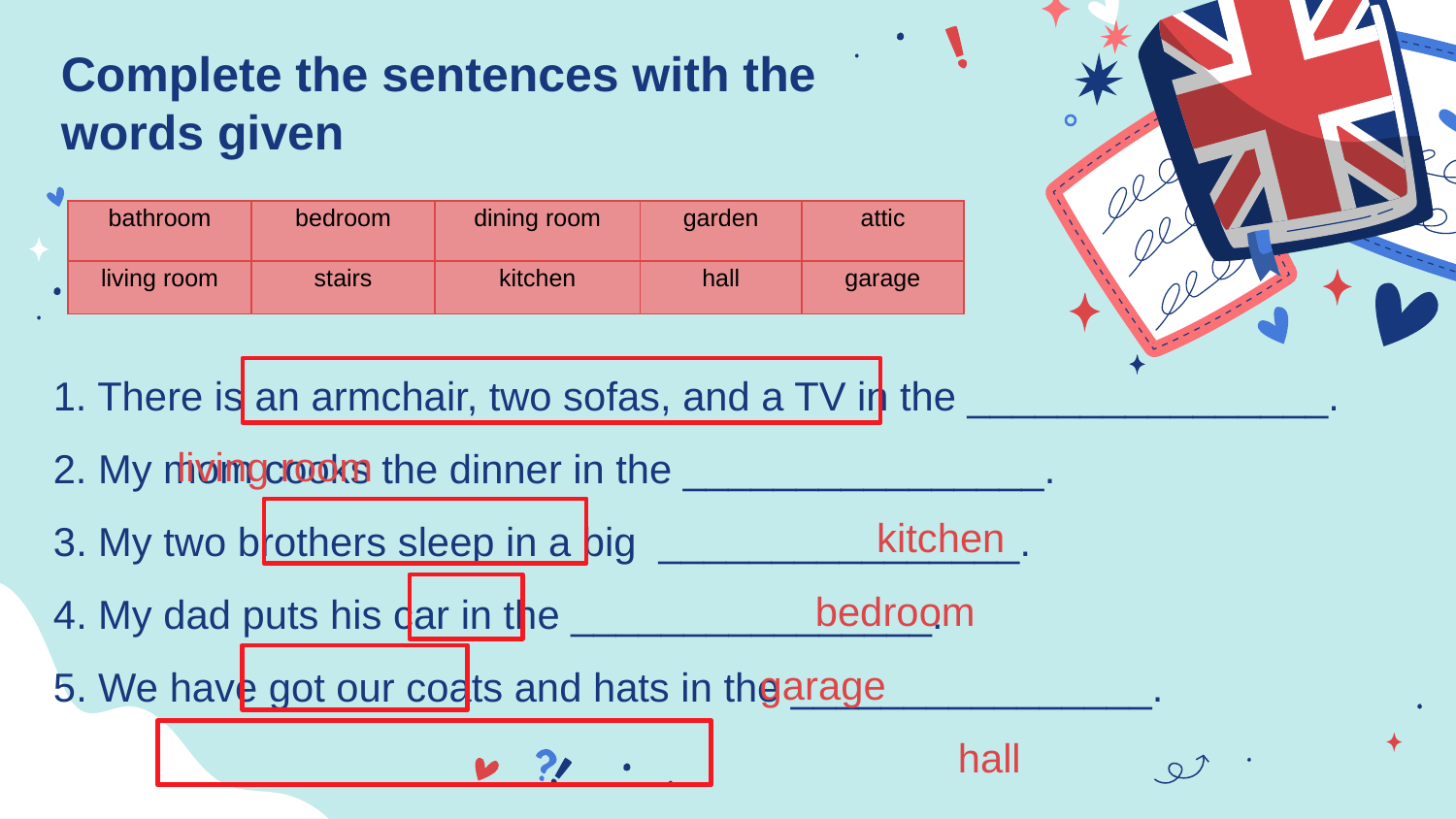

# Complete the sentences with the words given

| bathroom | bedroom | dining room | garden | attic |
| --- | --- | --- | --- | --- |
| living room | stairs | kitchen | hall | garage |

1. There is an armchair, two sofas, and a TV in the ________________.
2. My mom cooks the dinner in the ________________.
3. My two brothers sleep in a big  ________________.
4. My dad puts his car in the ________________.
5. We have got our coats and hats in the ________________.

living room
kitchen

bedroom

garage

hall